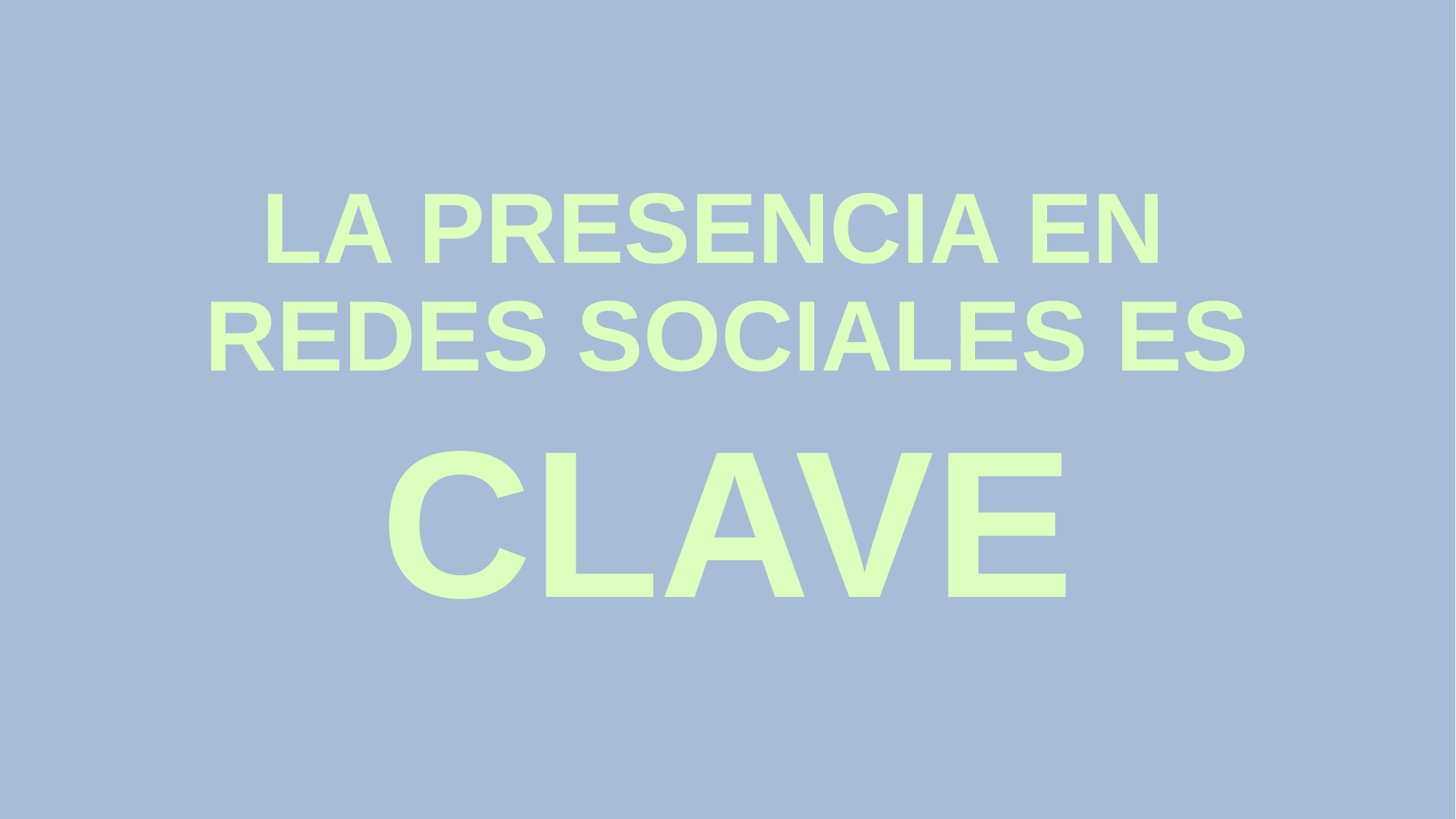

LA PRESENCIA EN
REDES SOCIALES ES
CLAVE